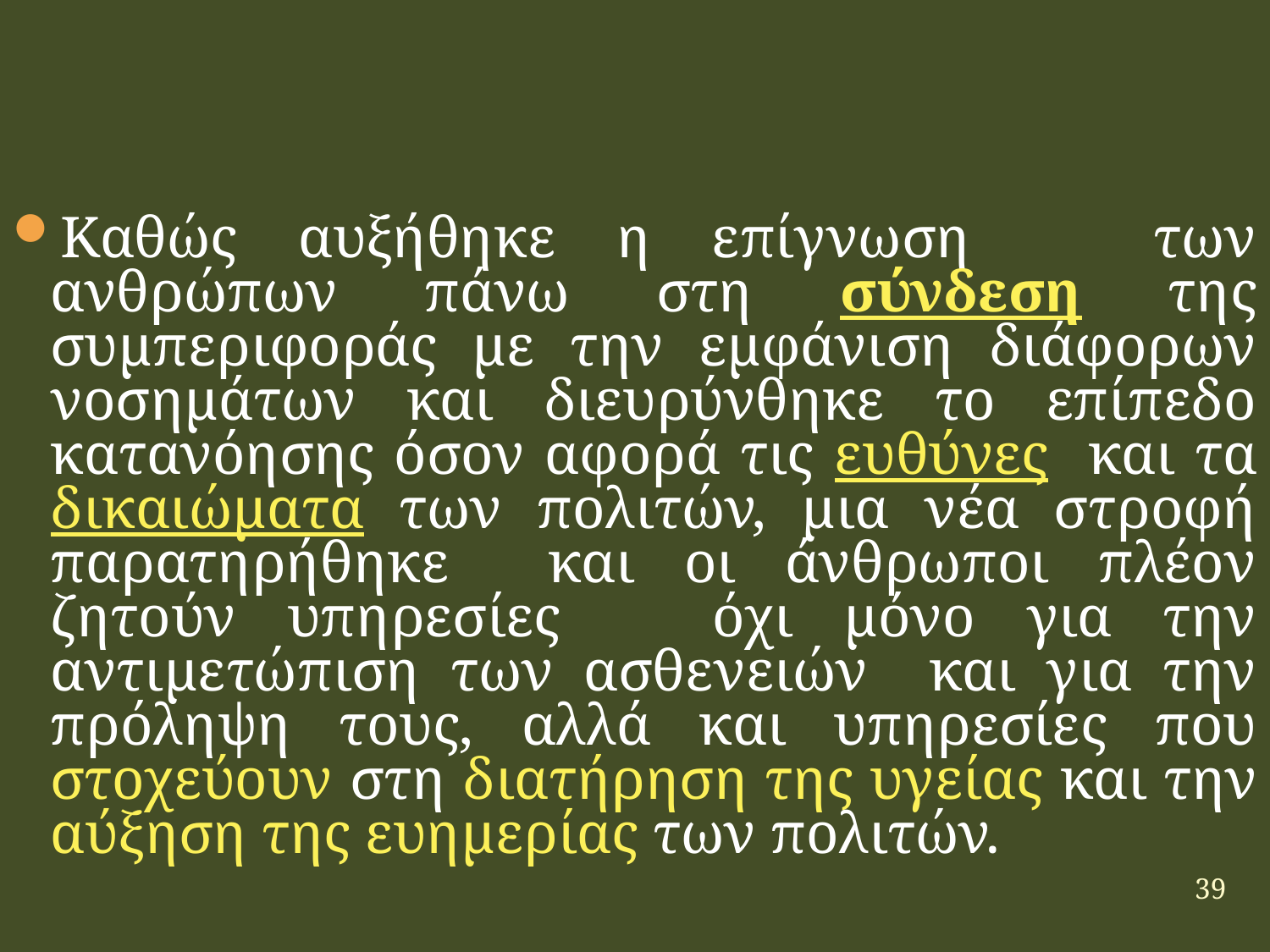

Καθώς αυξήθηκε η επίγνωση   των ανθρώπων πάνω στη σύνδεση της συμπεριφοράς με την εμφάνιση διάφορων νοσημάτων και διευρύνθηκε το επίπεδο κατανόησης όσον αφορά τις ευθύνες  και τα δικαιώματα των πολιτών, μια νέα στροφή παρατηρήθηκε  και οι άνθρωποι πλέον ζητούν υπηρεσίες   όχι μόνο για την αντιμετώπιση των ασθενειών  και για την πρόληψη τους, αλλά και υπηρεσίες που στοχεύουν στη διατήρηση της υγείας και την αύξηση της ευημερίας των πολιτών.
39